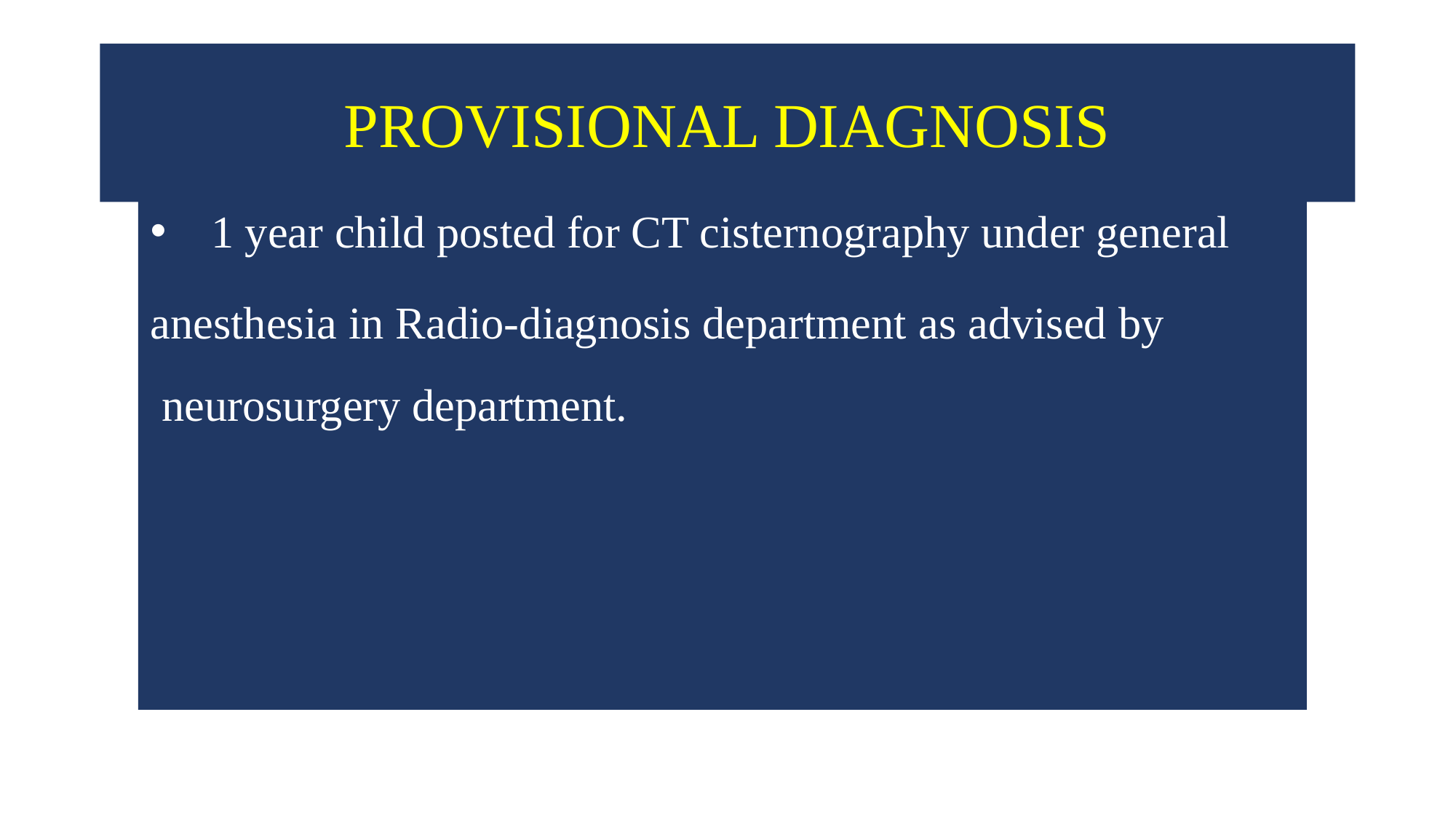

# PROVISIONAL DIAGNOSIS
1 year child posted for CT cisternography under general
anesthesia in Radio-diagnosis department as advised by             neurosurgery department.